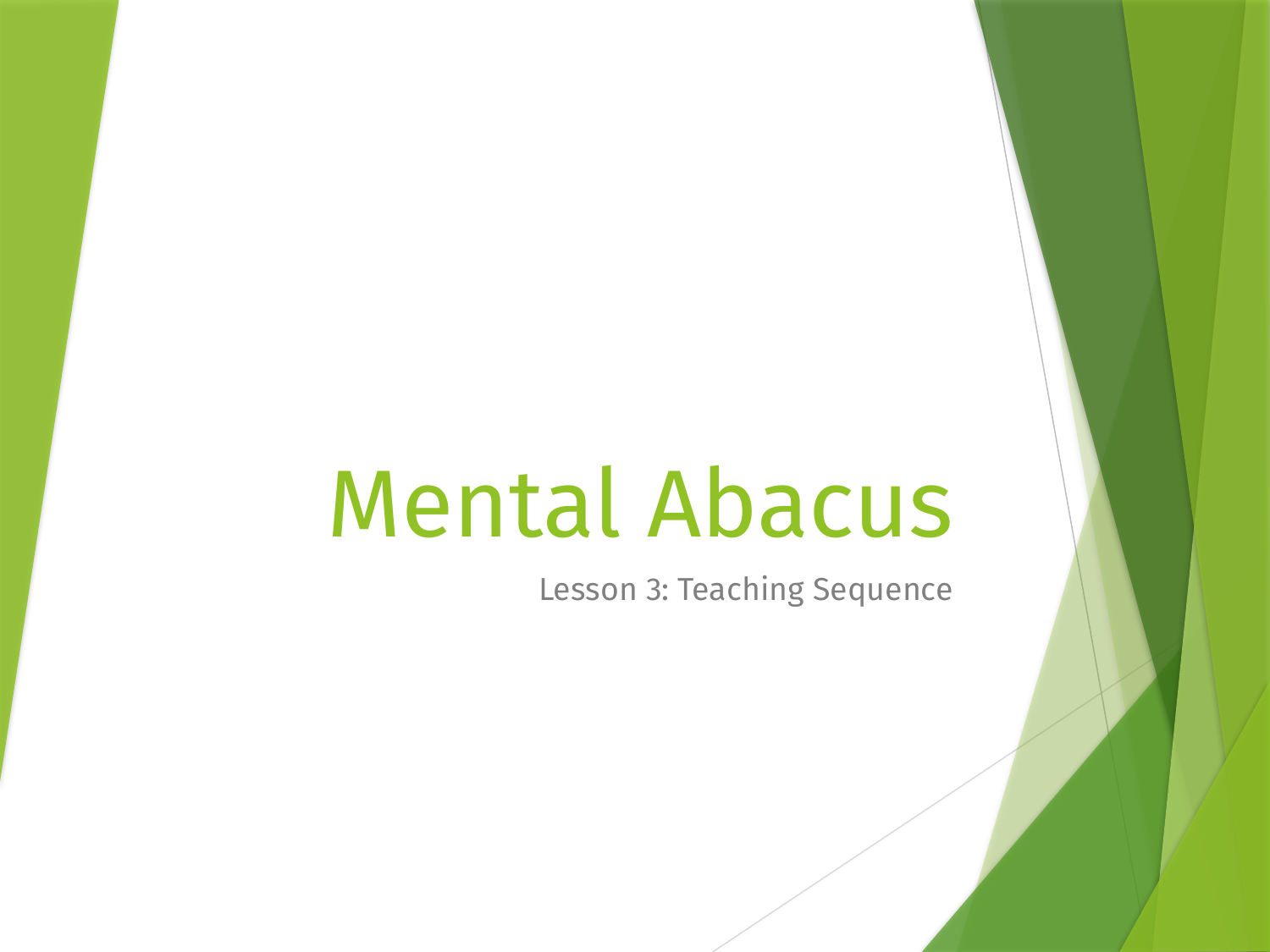

# Mental Abacus
Lesson 3: Teaching Sequence